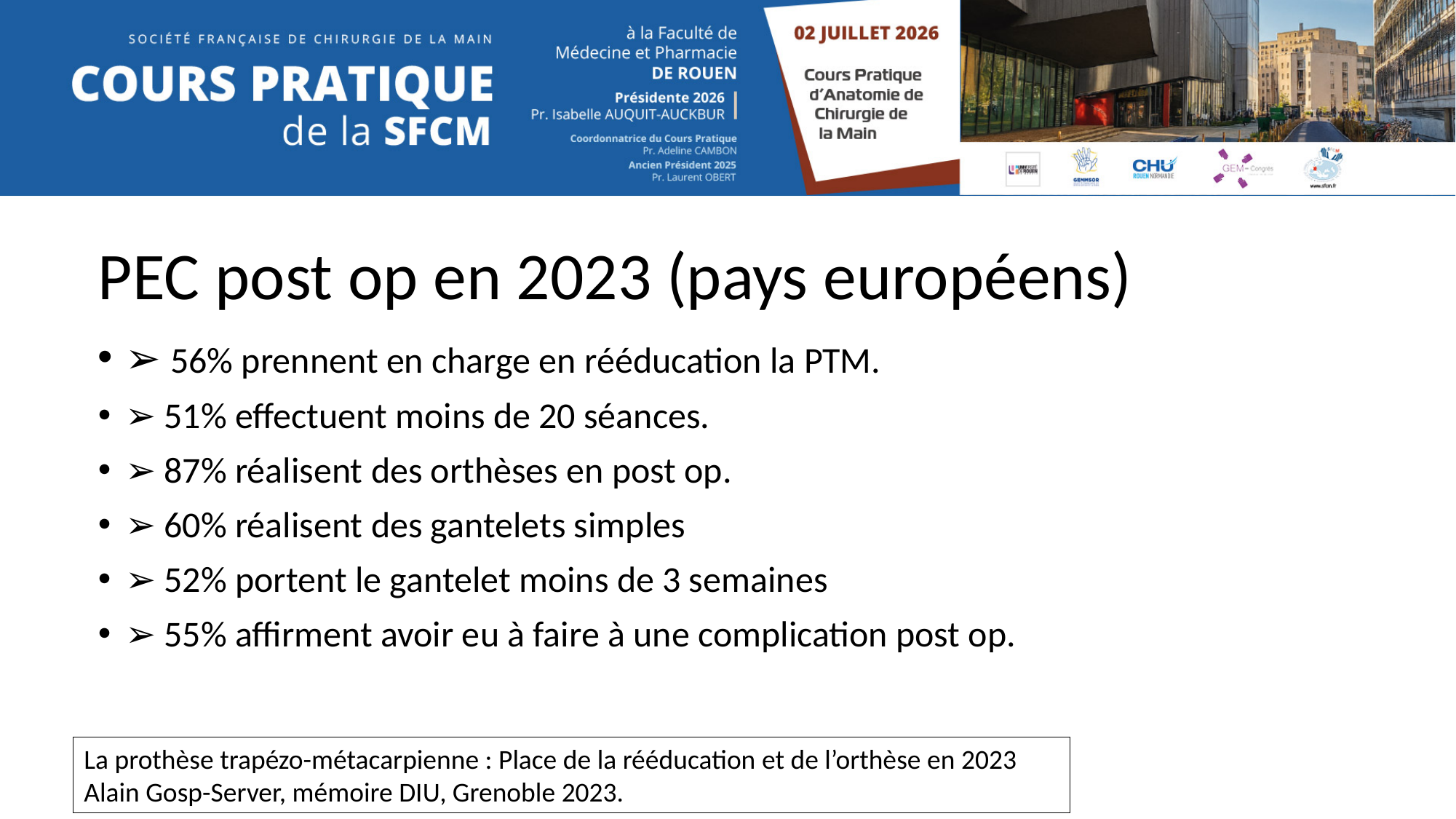

# PEC post op en 2023 (pays européens)
➢ 56% prennent en charge en rééducation la PTM.
➢ 51% effectuent moins de 20 séances.
➢ 87% réalisent des orthèses en post op.
➢ 60% réalisent des gantelets simples
➢ 52% portent le gantelet moins de 3 semaines
➢ 55% affirment avoir eu à faire à une complication post op.
La prothèse trapézo-métacarpienne : Place de la rééducation et de l’orthèse en 2023
Alain Gosp-Server, mémoire DIU, Grenoble 2023.